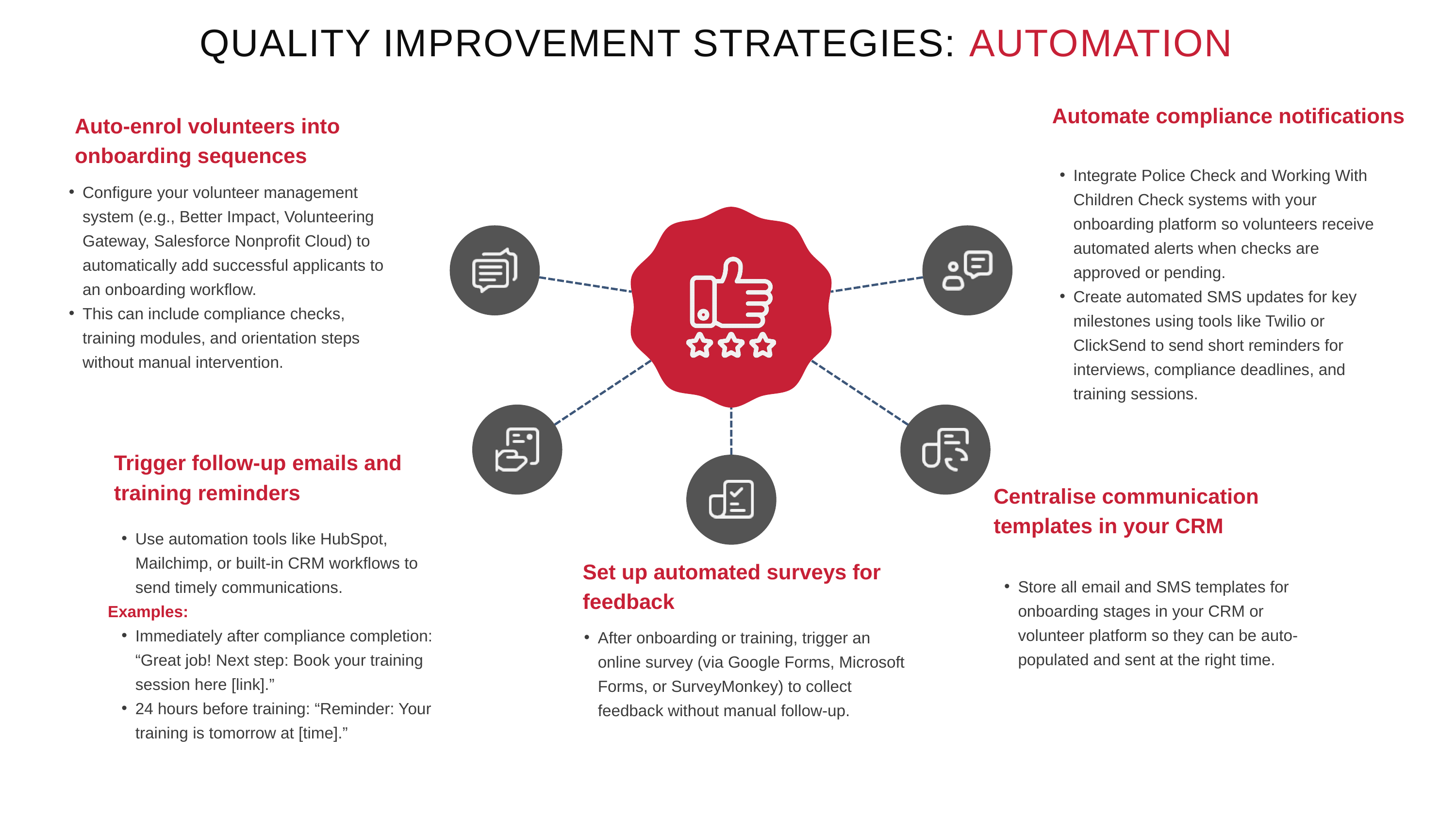

QUALITY IMPROVEMENT STRATEGIES: AUTOMATION
Automate compliance notifications
Auto-enrol volunteers into onboarding sequences
Integrate Police Check and Working With Children Check systems with your onboarding platform so volunteers receive automated alerts when checks are approved or pending.
Create automated SMS updates for key milestones using tools like Twilio or ClickSend to send short reminders for interviews, compliance deadlines, and training sessions.
Configure your volunteer management system (e.g., Better Impact, Volunteering Gateway, Salesforce Nonprofit Cloud) to automatically add successful applicants to an onboarding workflow.
This can include compliance checks, training modules, and orientation steps without manual intervention.

Trigger follow-up emails and training reminders

Centralise communication templates in your CRM

Use automation tools like HubSpot, Mailchimp, or built-in CRM workflows to send timely communications.
Examples:
Immediately after compliance completion: “Great job! Next step: Book your training session here [link].”
24 hours before training: “Reminder: Your training is tomorrow at [time].”

Set up automated surveys for feedback
Store all email and SMS templates for onboarding stages in your CRM or volunteer platform so they can be auto-populated and sent at the right time.
After onboarding or training, trigger an online survey (via Google Forms, Microsoft Forms, or SurveyMonkey) to collect feedback without manual follow-up.